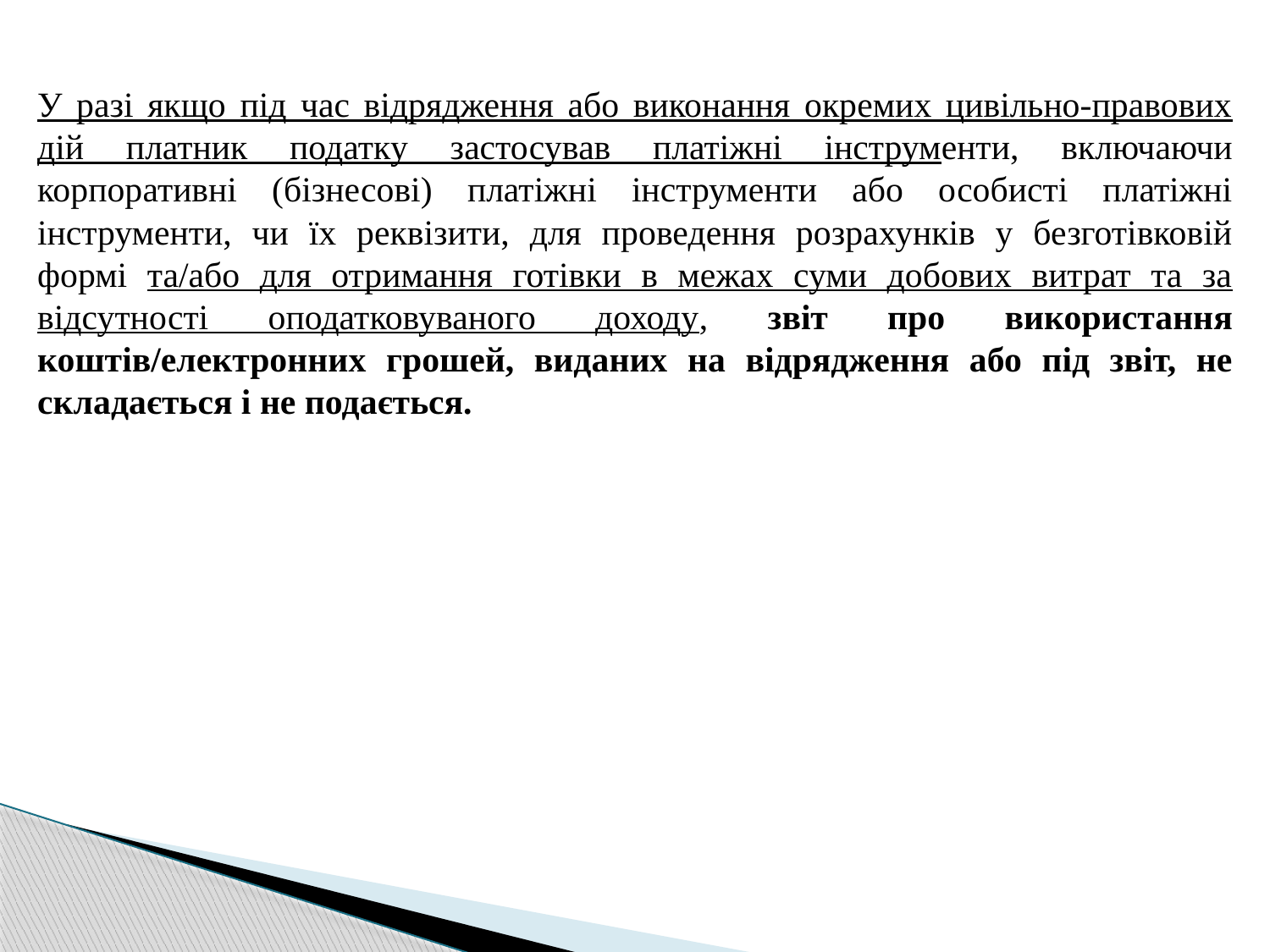

У разі якщо під час відрядження або виконання окремих цивільно-правових дій платник податку застосував платіжні інструменти, включаючи корпоративні (бізнесові) платіжні інструменти або особисті платіжні інструменти, чи їх реквізити, для проведення розрахунків у безготівковій формі та/або для отримання готівки в межах суми добових витрат та за відсутності оподатковуваного доходу, звіт про використання коштів/електронних грошей, виданих на відрядження або під звіт, не складається і не подається.